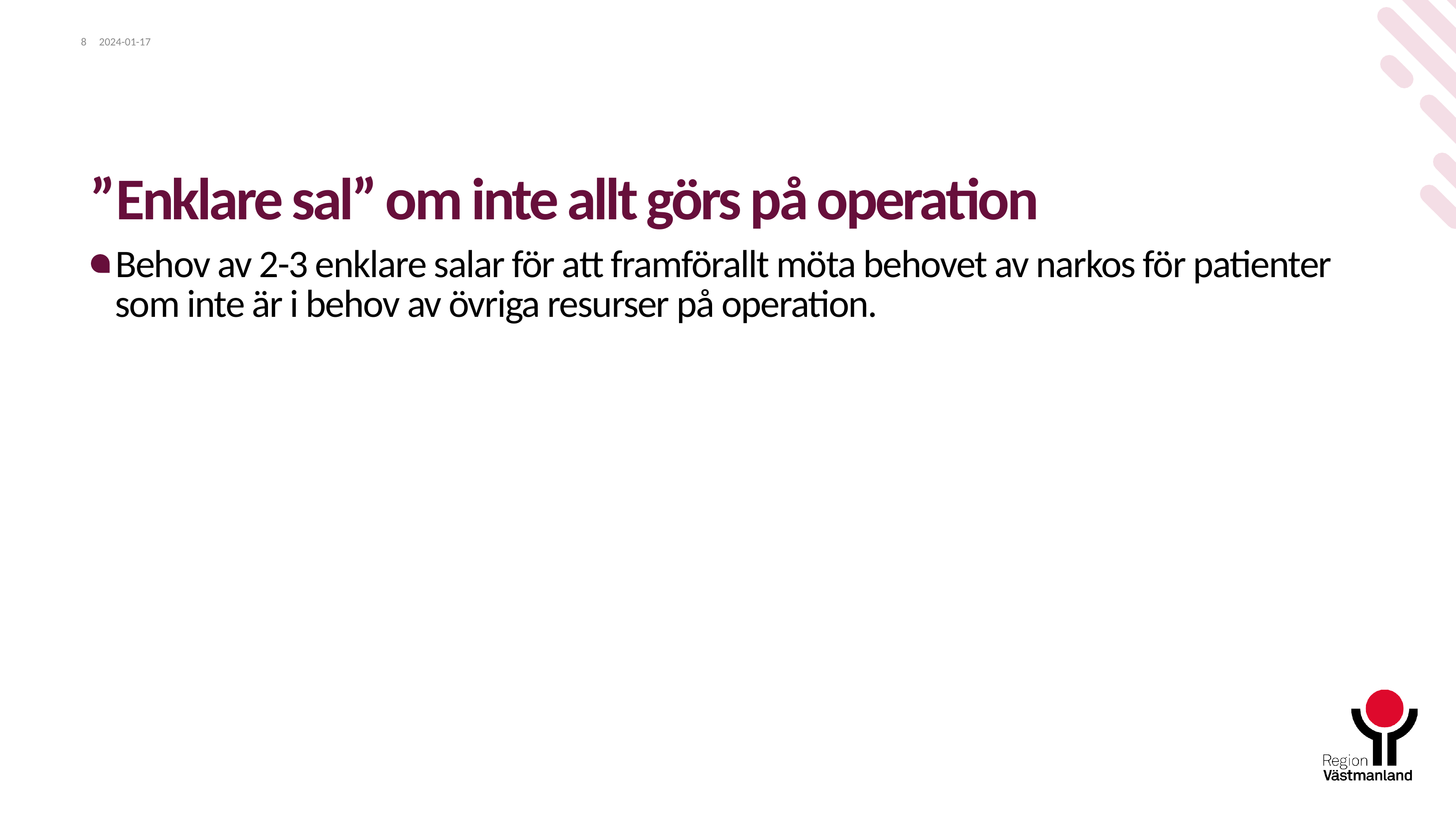

8
2024-01-17
# ”Enklare sal” om inte allt görs på operation
Behov av 2-3 enklare salar för att framförallt möta behovet av narkos för patienter som inte är i behov av övriga resurser på operation.